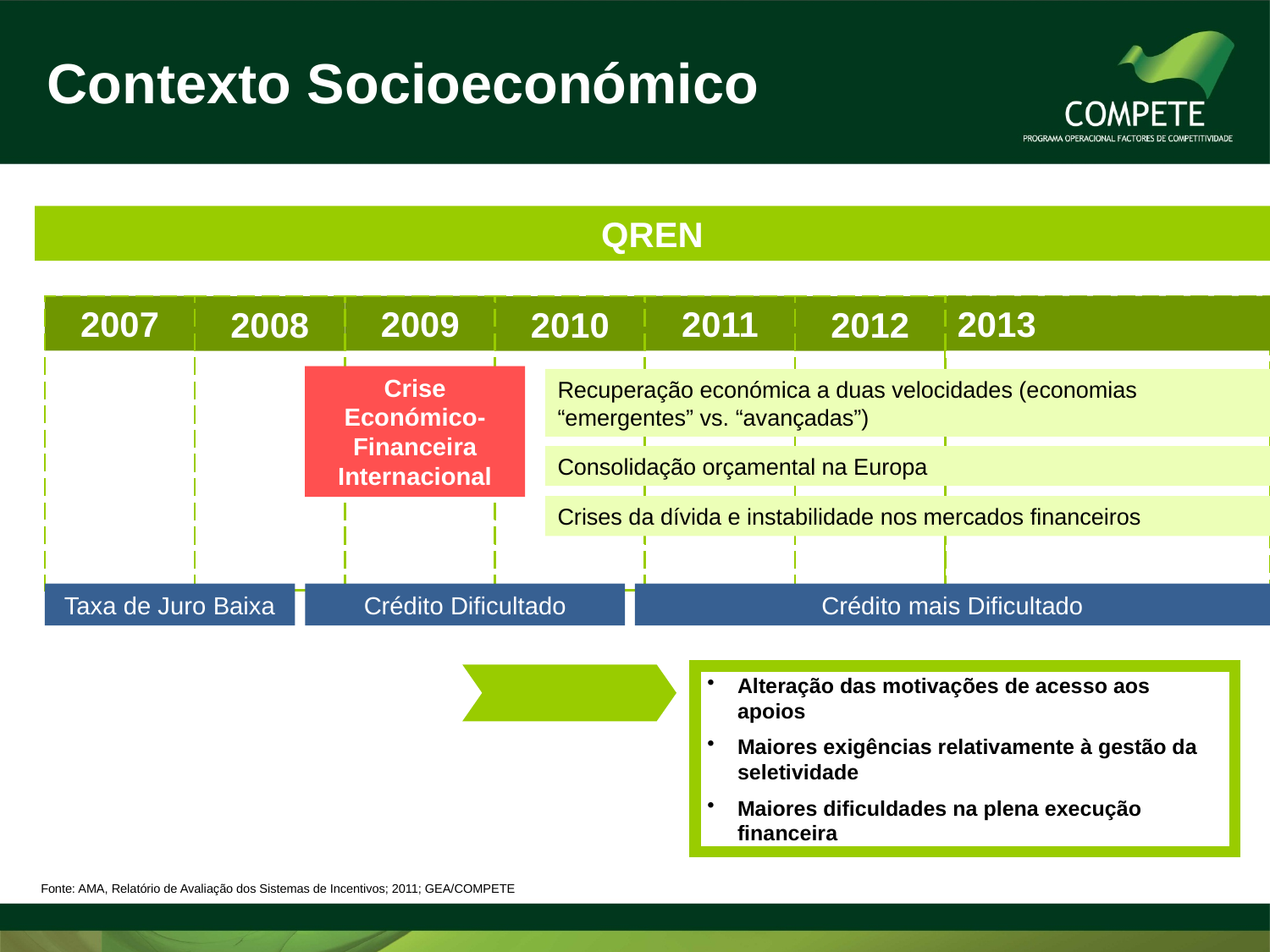

Contexto Socioeconómico
QREN
2007
2009
2011
2013

2008

2010

2012

Crise Económico-Financeira Internacional
Recuperação económica a duas velocidades (economias “emergentes” vs. “avançadas”)
Consolidação orçamental na Europa
Crises da dívida e instabilidade nos mercados financeiros
Taxa de Juro Baixa
Crédito Dificultado
Crédito mais Dificultado

Alteração das motivações de acesso aos apoios
Maiores exigências relativamente à gestão da seletividade
Maiores dificuldades na plena execução financeira
Fonte: AMA, Relatório de Avaliação dos Sistemas de Incentivos; 2011; GEA/COMPETE